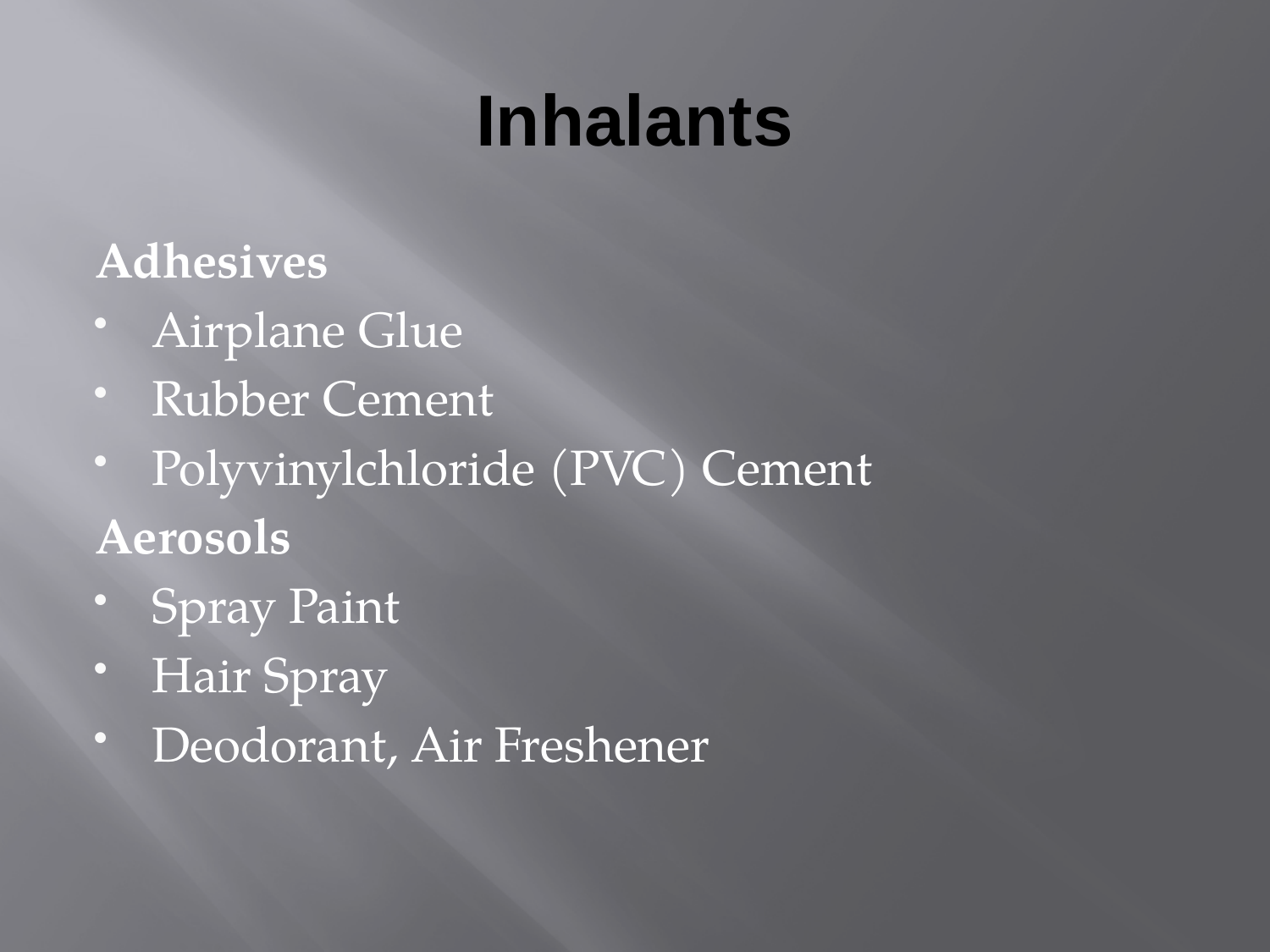

# Inhalants
Adhesives
Airplane Glue
Rubber Cement
Polyvinylchloride (PVC) Cement
Aerosols
Spray Paint
Hair Spray
Deodorant, Air Freshener